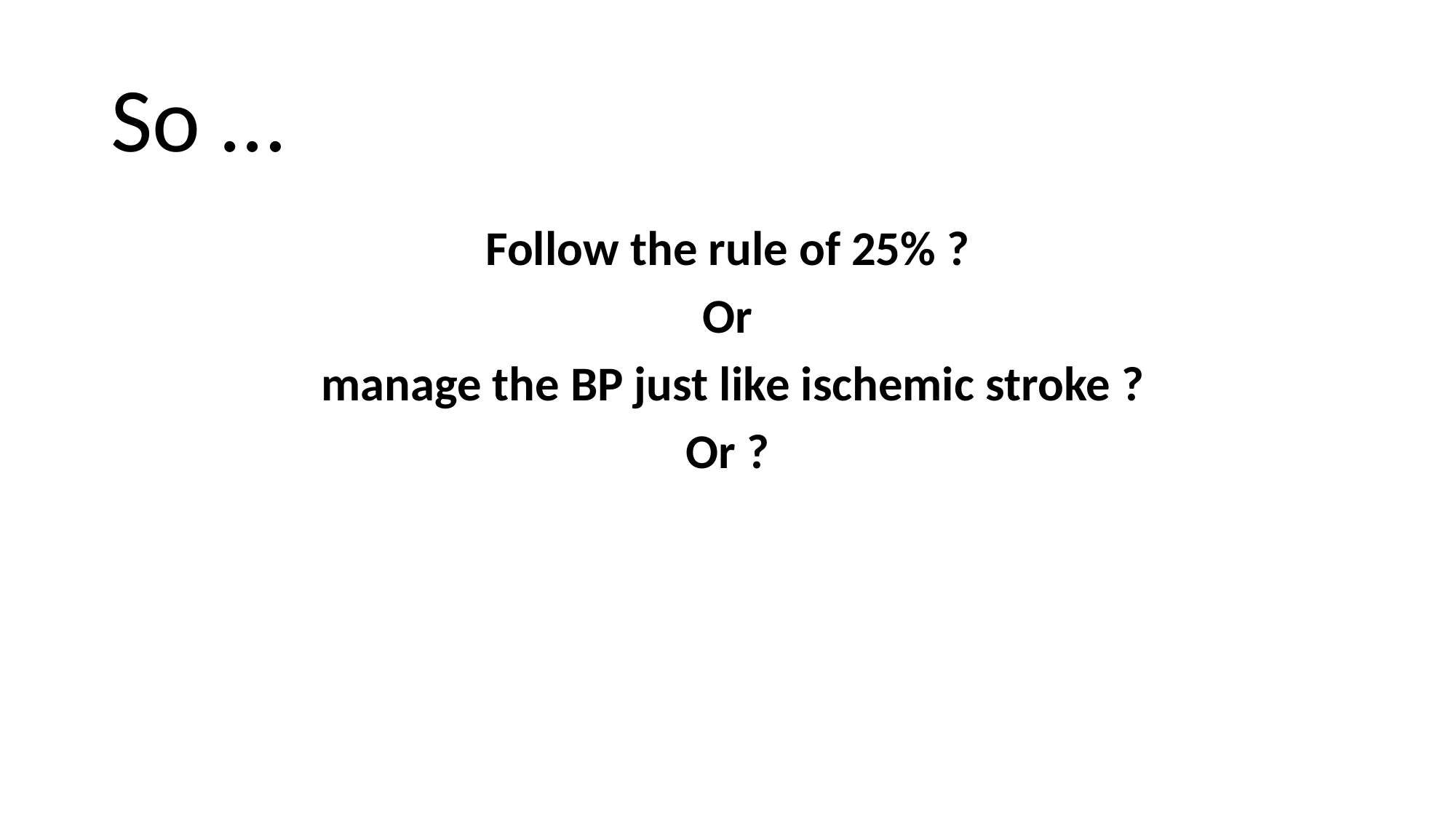

# So …
Follow the rule of 25% ?
Or
 manage the BP just like ischemic stroke ?
Or ?